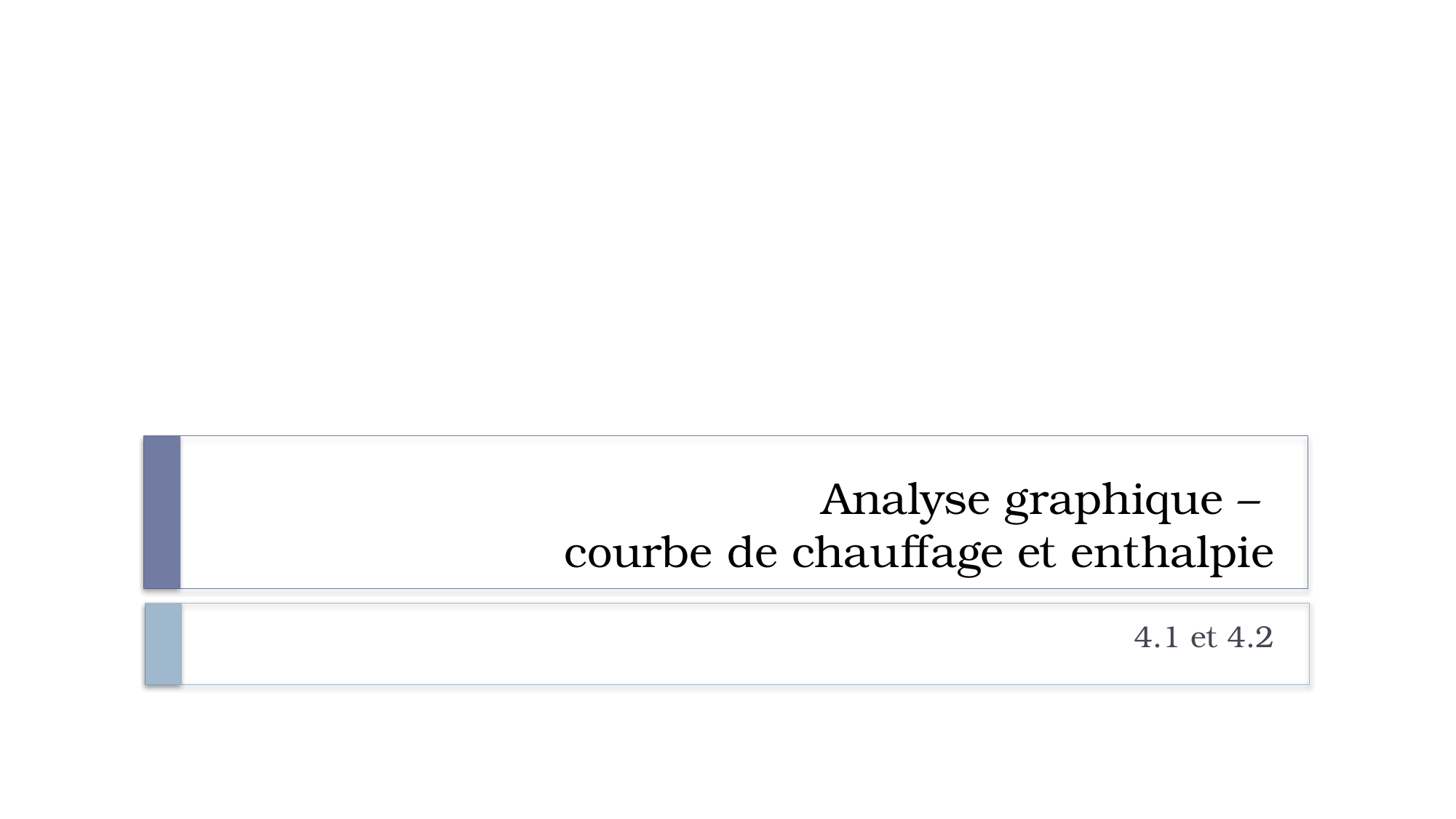

# Analyse graphique – courbe de chauffage et enthalpie
4.1 et 4.2